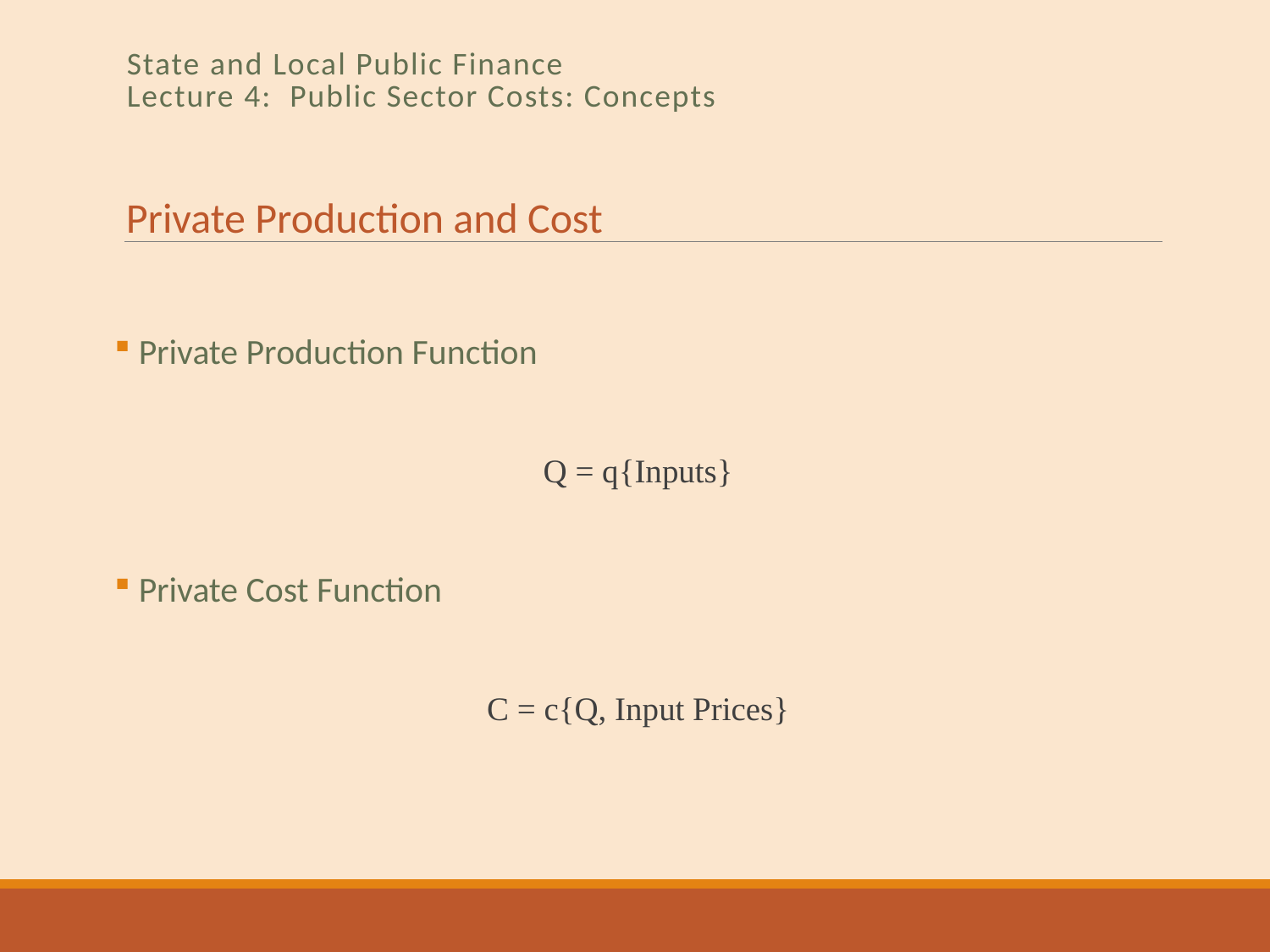

State and Local Public Finance
Lecture 4:  Public Sector Costs: Concepts
Private Production and Cost

 Private Production Function

Q = q{Inputs}

 Private Cost Function

C = c{Q, Input Prices}